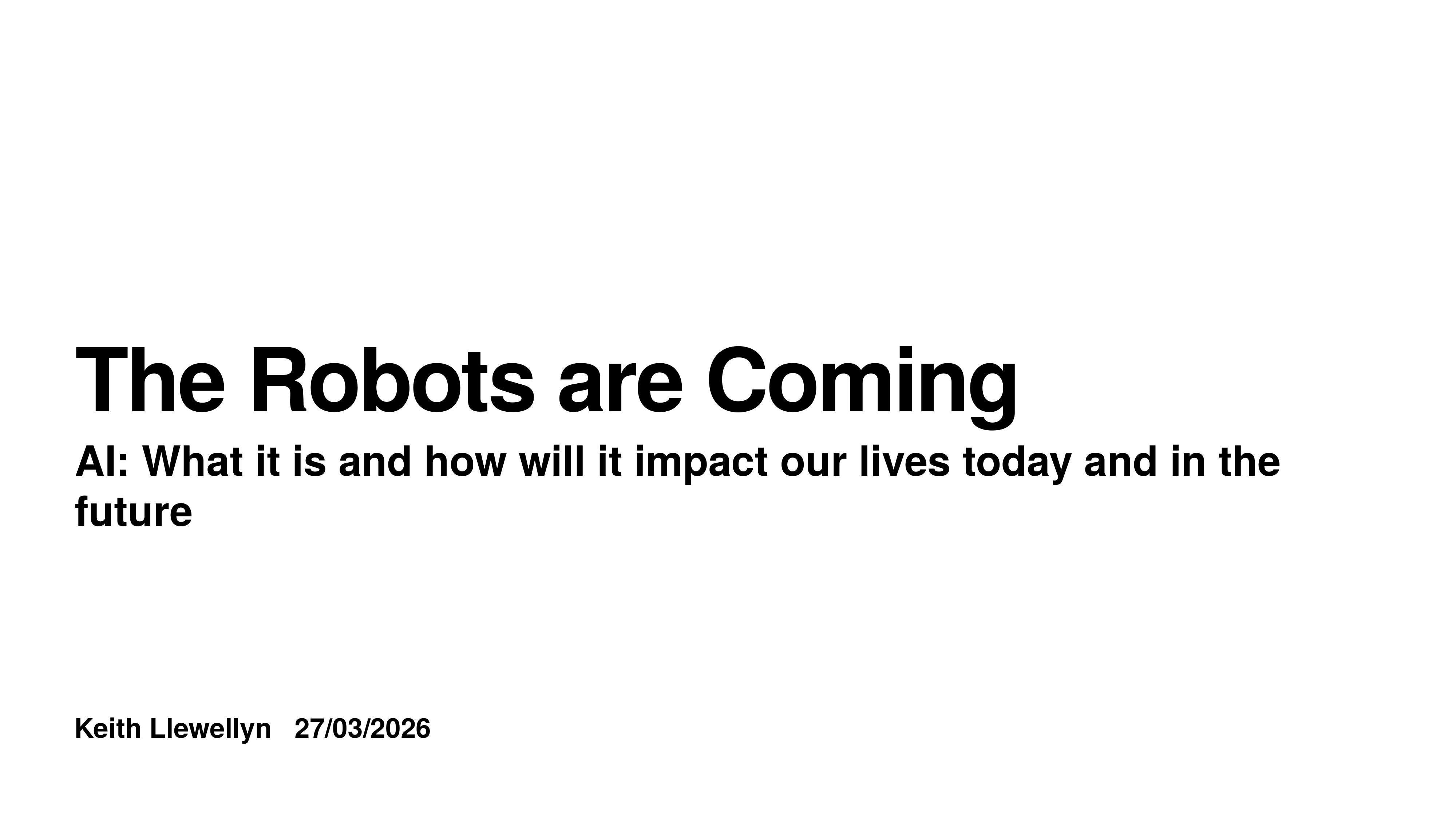

# The Robots are Coming
AI: What it is and how will it impact our lives today and in the future
Keith Llewellyn   27/03/2026